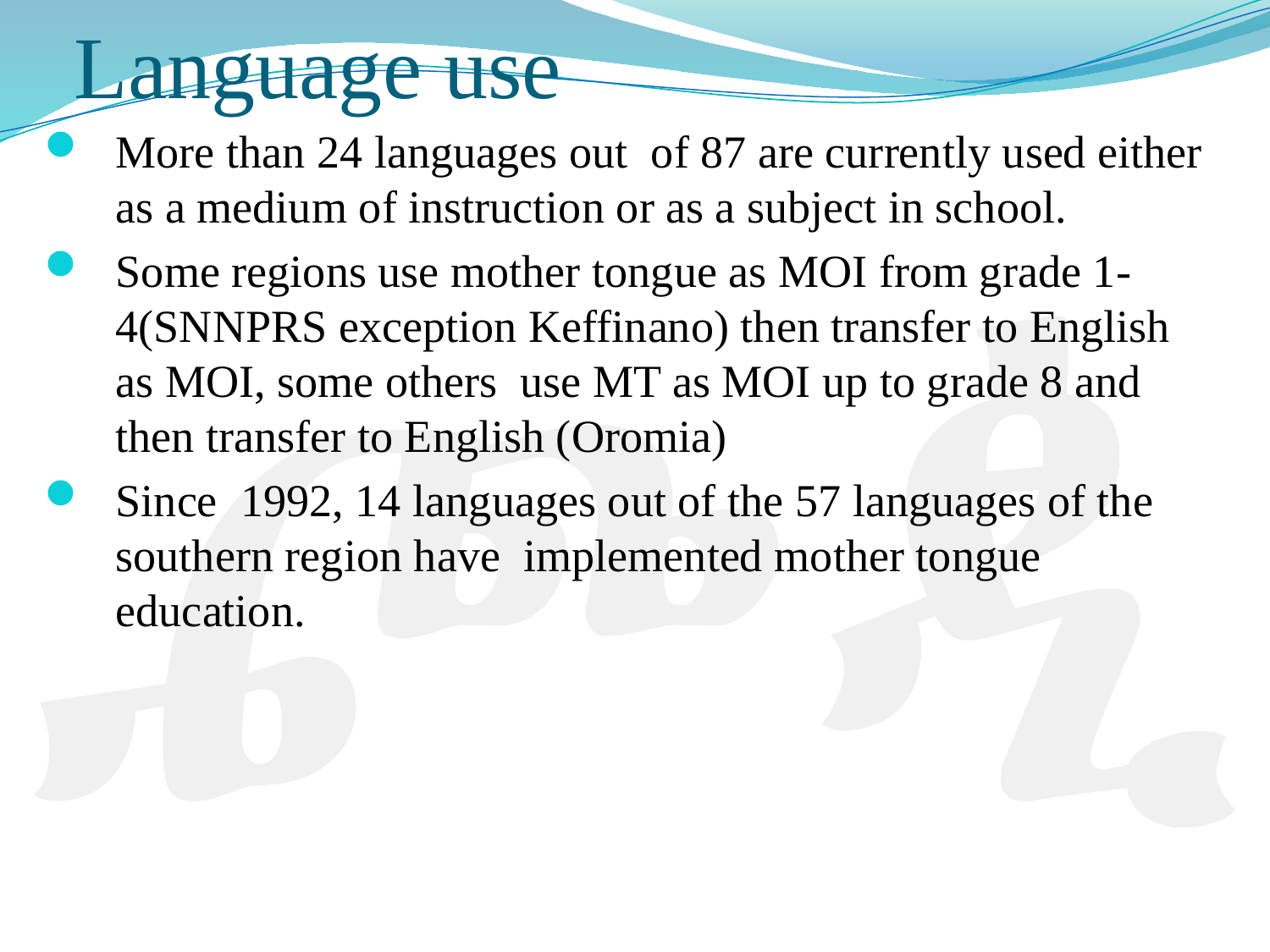

# Language use
More than 24 languages out  of 87 are currently used either as a medium of instruction or as a subject in school.
Some regions use mother tongue as MOI from grade 1-4(SNNPRS exception Keffinano) then transfer to English as MOI, some others  use MT as MOI up to grade 8 and then transfer to English (Oromia)
Since  1992, 14 languages out of the 57 languages of the southern region have  implemented mother tongue education.